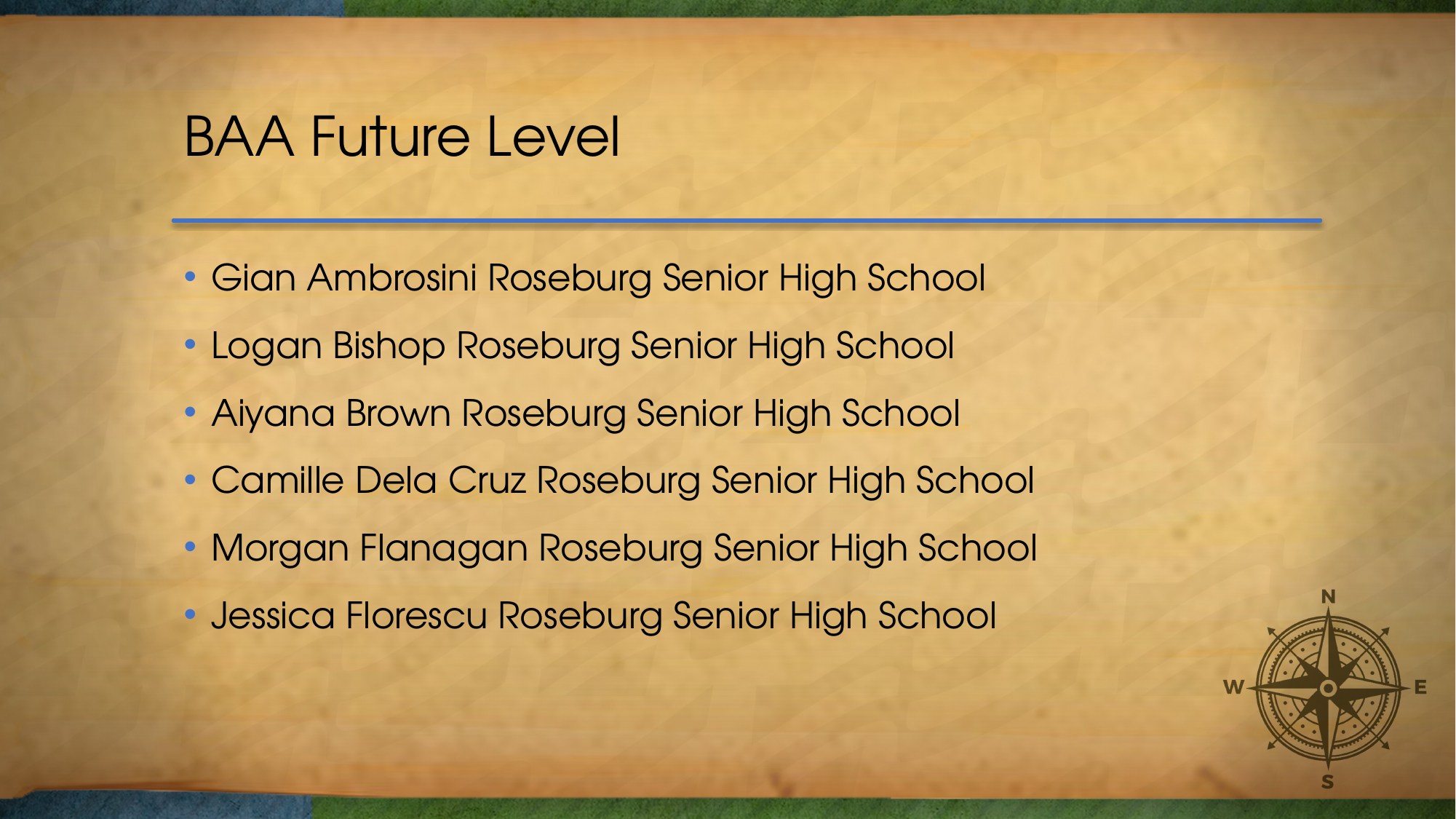

# BAA Future Level
Gian Ambrosini Roseburg Senior High School
Logan Bishop Roseburg Senior High School
Aiyana Brown Roseburg Senior High School
Camille Dela Cruz Roseburg Senior High School
Morgan Flanagan Roseburg Senior High School
Jessica Florescu Roseburg Senior High School